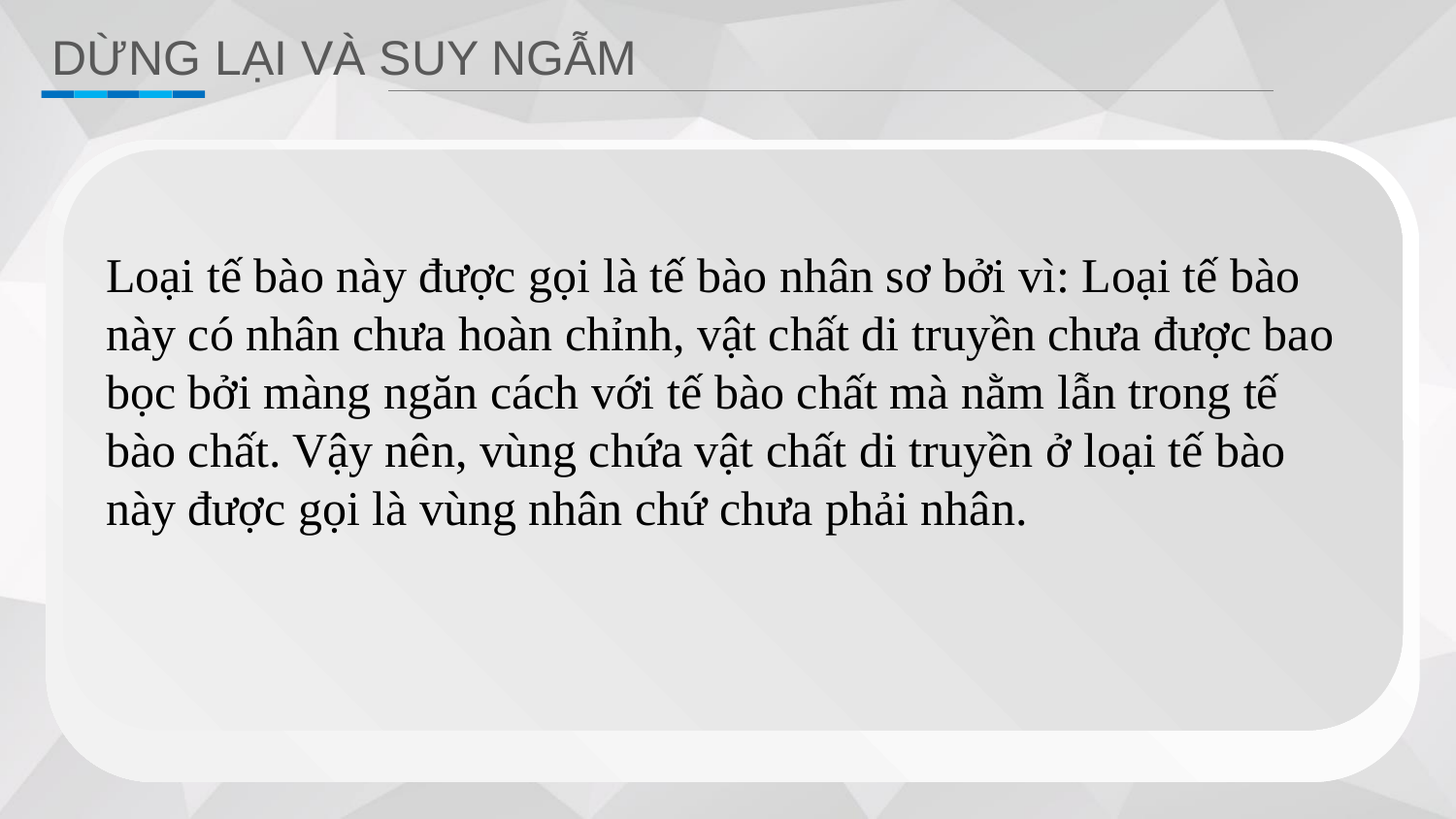

DỪNG LẠI VÀ SUY NGẪM

Loại tế bào này được gọi là tế bào nhân sơ bởi vì: Loại tế bào này có nhân chưa hoàn chỉnh, vật chất di truyền chưa được bao bọc bởi màng ngăn cách với tế bào chất mà nằm lẫn trong tế bào chất. Vậy nên, vùng chứa vật chất di truyền ở loại tế bào này được gọi là vùng nhân chứ chưa phải nhân.